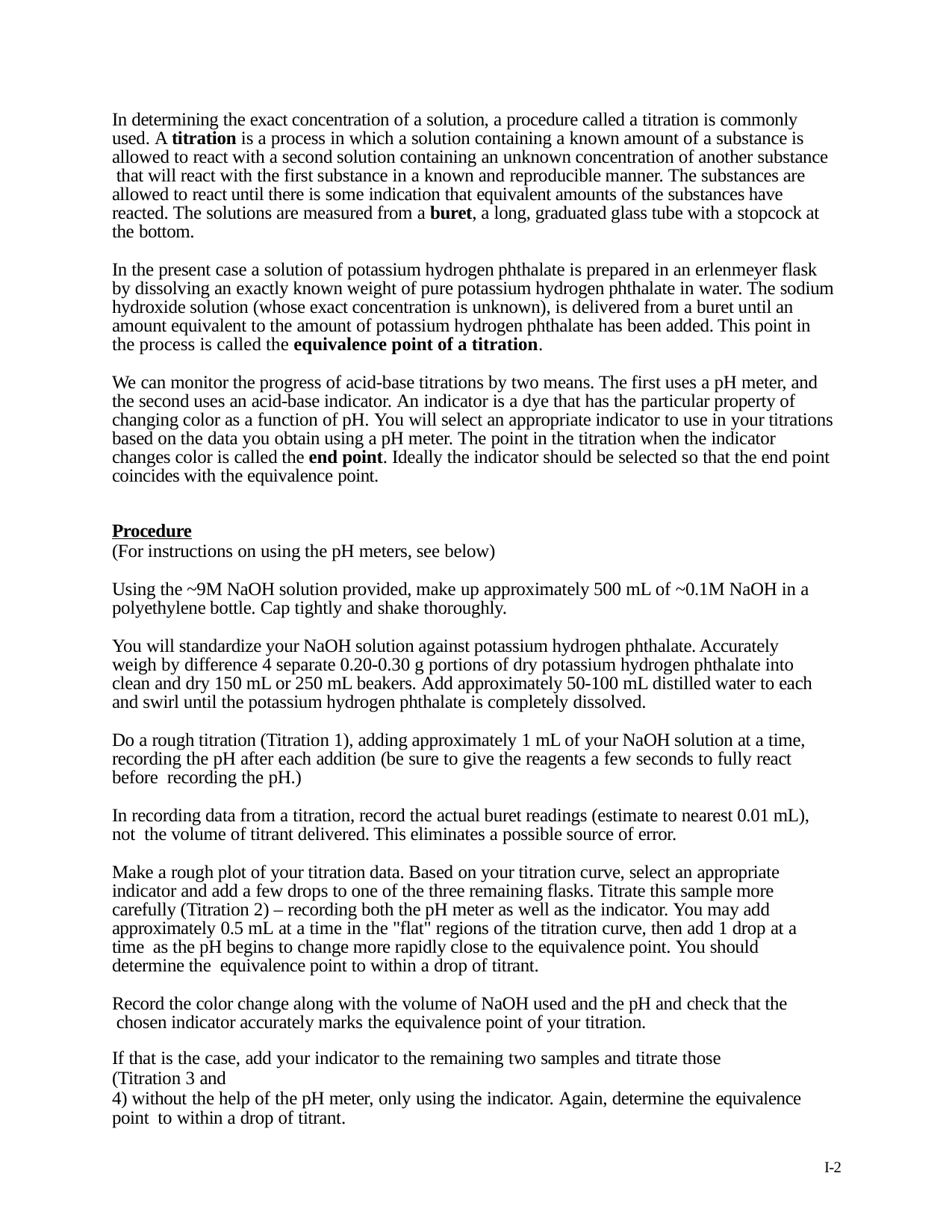

In determining the exact concentration of a solution, a procedure called a titration is commonly  used. A titration is a process in which a solution containing a known amount of a substance is  allowed to react with a second solution containing an unknown concentration of another substance  that will react with the first substance in a known and reproducible manner. The substances are  allowed to react until there is some indication that equivalent amounts of the substances have  reacted. The solutions are measured from a buret, a long, graduated glass tube with a stopcock at  the bottom.

In the present case a solution of potassium hydrogen phthalate is prepared in an erlenmeyer flask  by dissolving an exactly known weight of pure potassium hydrogen phthalate in water. The sodium  hydroxide solution (whose exact concentration is unknown), is delivered from a buret until an  amount equivalent to the amount of potassium hydrogen phthalate has been added. This point in  the process is called the equivalence point of a titration.

We can monitor the progress of acid-base titrations by two means. The first uses a pH meter, and  the second uses an acid-base indicator. An indicator is a dye that has the particular property of  changing color as a function of pH. You will select an appropriate indicator to use in your titrations  based on the data you obtain using a pH meter. The point in the titration when the indicator  changes color is called the end point. Ideally the indicator should be selected so that the end point  coincides with the equivalence point.

Procedure
(For instructions on using the pH meters, see below)

Using the ~9M NaOH solution provided, make up approximately 500 mL of ~0.1M NaOH in a  polyethylene bottle. Cap tightly and shake thoroughly.

You will standardize your NaOH solution against potassium hydrogen phthalate. Accurately  weigh by difference 4 separate 0.20-0.30 g portions of dry potassium hydrogen phthalate into  clean and dry 150 mL or 250 mL beakers. Add approximately 50-100 mL distilled water to each  and swirl until the potassium hydrogen phthalate is completely dissolved.

Do a rough titration (Titration 1), adding approximately 1 mL of your NaOH solution at a time,  recording the pH after each addition (be sure to give the reagents a few seconds to fully react before  recording the pH.)

In recording data from a titration, record the actual buret readings (estimate to nearest 0.01 mL), not  the volume of titrant delivered. This eliminates a possible source of error.

Make a rough plot of your titration data. Based on your titration curve, select an appropriate  indicator and add a few drops to one of the three remaining flasks. Titrate this sample more  carefully (Titration 2) – recording both the pH meter as well as the indicator. You may add  approximately 0.5 mL at a time in the "flat" regions of the titration curve, then add 1 drop at a time  as the pH begins to change more rapidly close to the equivalence point. You should determine the  equivalence point to within a drop of titrant.

Record the color change along with the volume of NaOH used and the pH and check that the  chosen indicator accurately marks the equivalence point of your titration.
If that is the case, add your indicator to the remaining two samples and titrate those (Titration 3 and
4) without the help of the pH meter, only using the indicator. Again, determine the equivalence point  to within a drop of titrant.
I-2